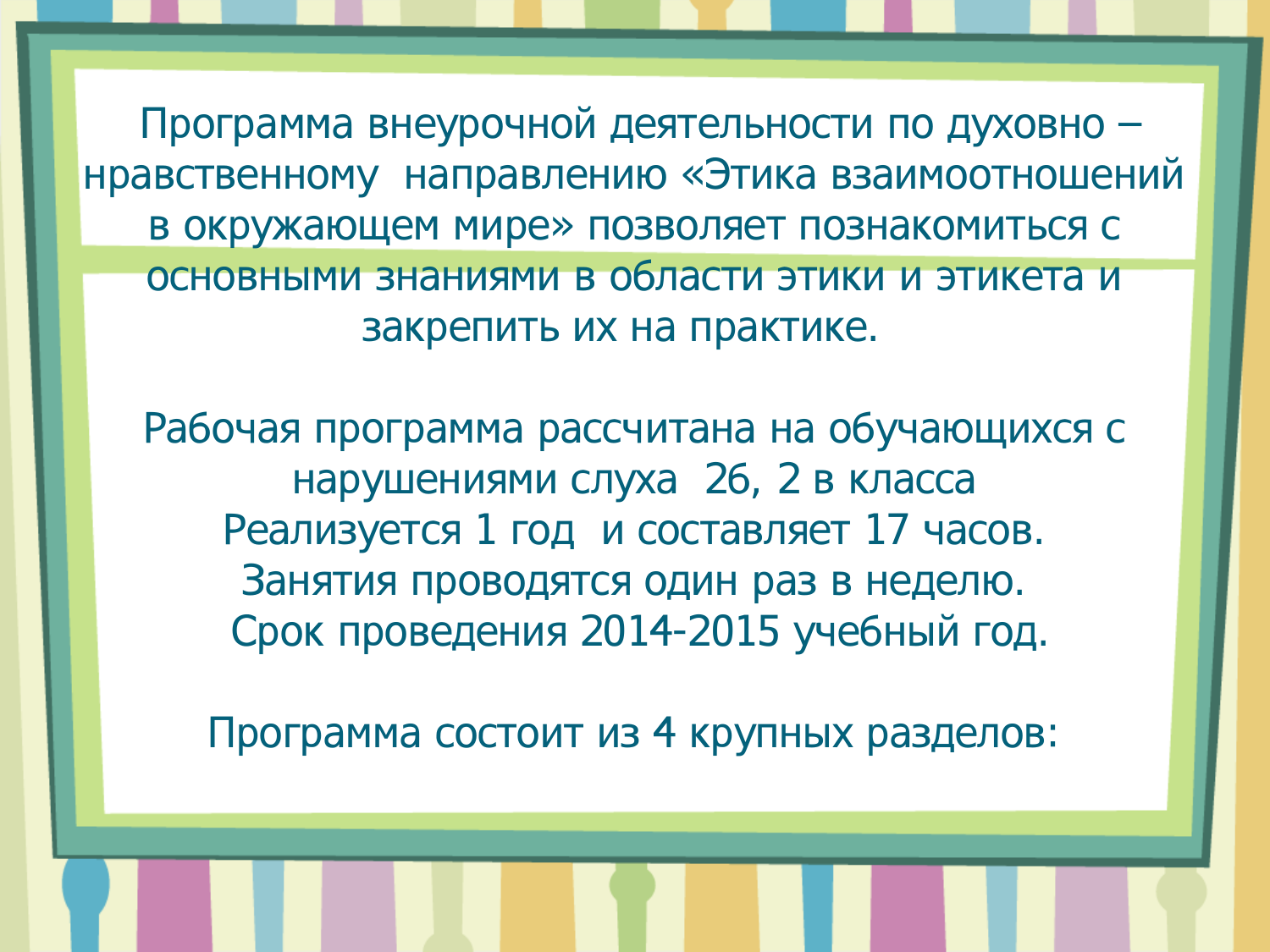

# Программа внеурочной деятельности по духовно – нравственному  направлению «Этика взаимоотношений в окружающем мире» позволяет познакомиться с основными знаниями в области этики и этикета и закрепить их на практике. Рабочая программа рассчитана на обучающихся с нарушениями слуха  2б, 2 в класса Реализуется 1 год  и составляет 17 часов. Занятия проводятся один раз в неделю. Срок проведения 2014-2015 учебный год. Программа состоит из 4 крупных разделов: